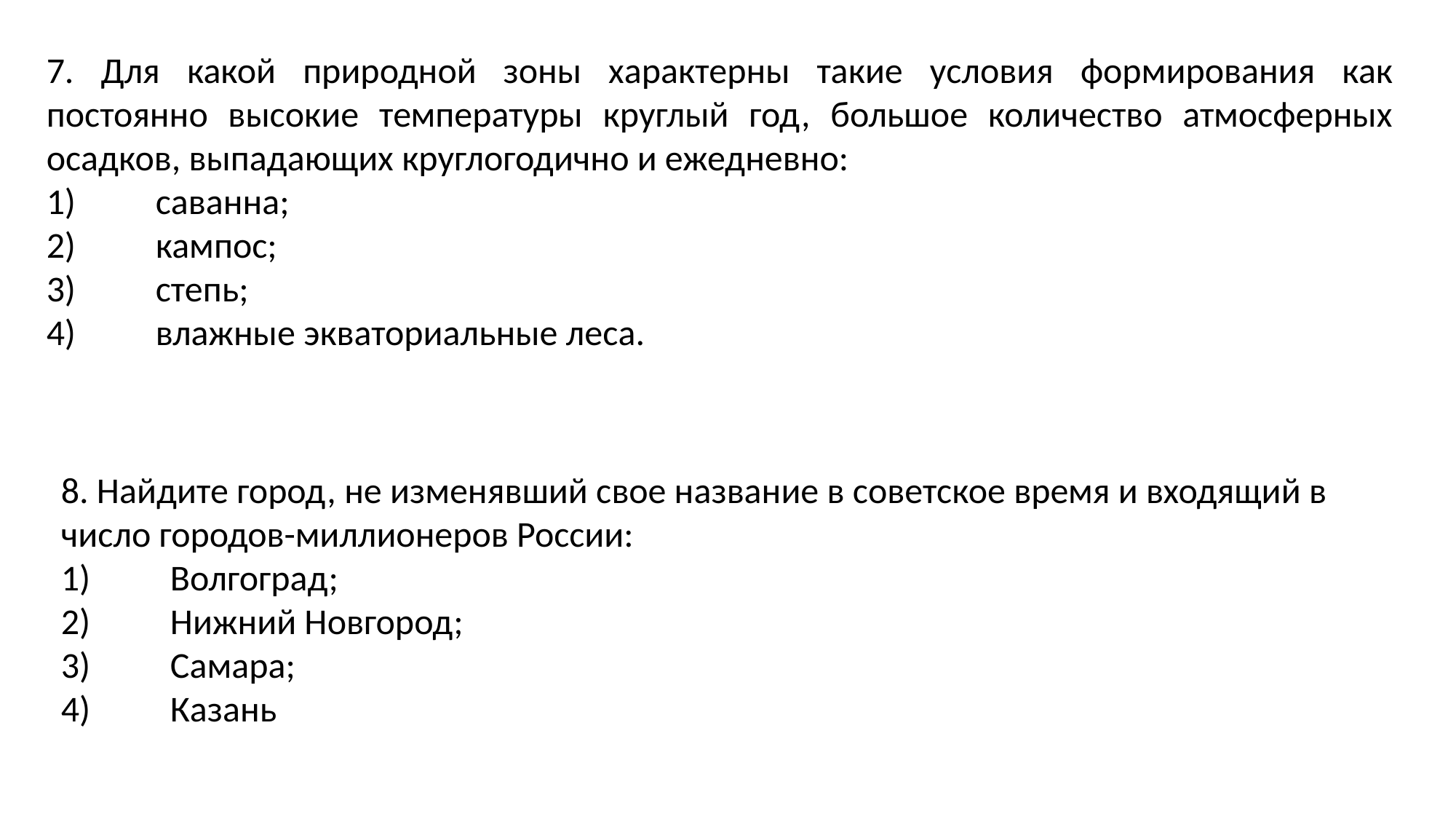

7. Для какой природной зоны характерны такие условия формирования как постоянно высокие температуры круглый год, большое количество атмосферных осадков, выпадающих круглогодично и ежедневно:
1)	саванна;
2)	кампос;
3)	степь;
4)	влажные экваториальные леса.
#
8. Найдите город, не изменявший свое название в советское время и входящий в число городов-миллионеров России:
1)	Волгоград;
2)	Нижний Новгород;
3)	Самара;
4)	Казань